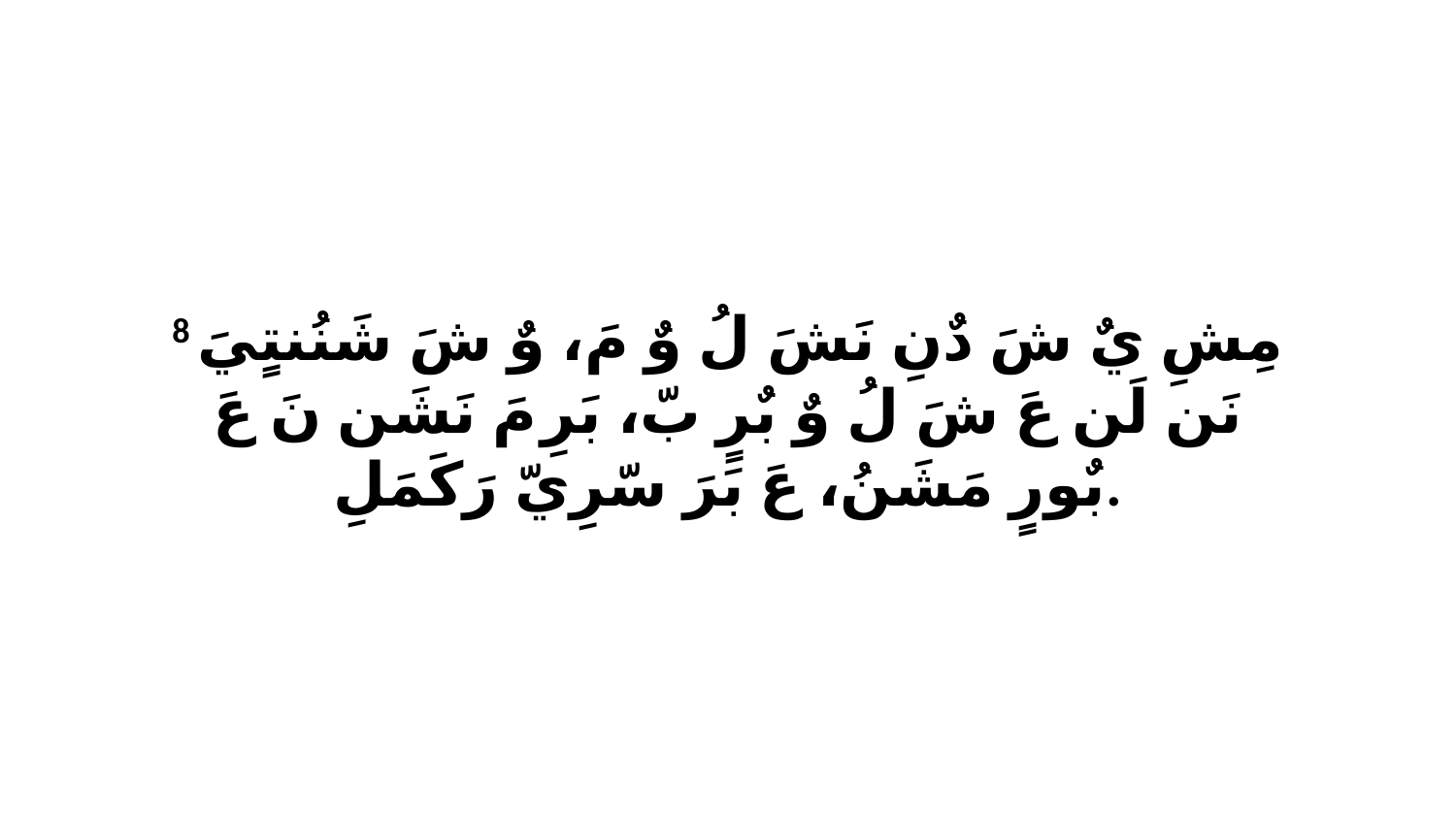

8 مِشِ يٌ شَ دٌنِ نَشَ لُ وٌ مَ، وٌ شَ شَنُنتٍيَ نَن لَن عَ شَ لُ وٌ بٌرٍ بّ، بَرِ مَ نَشَن نَ عَ بٌورٍ مَشَنُ، عَ بَرَ سّرِيّ رَكَمَلِ.